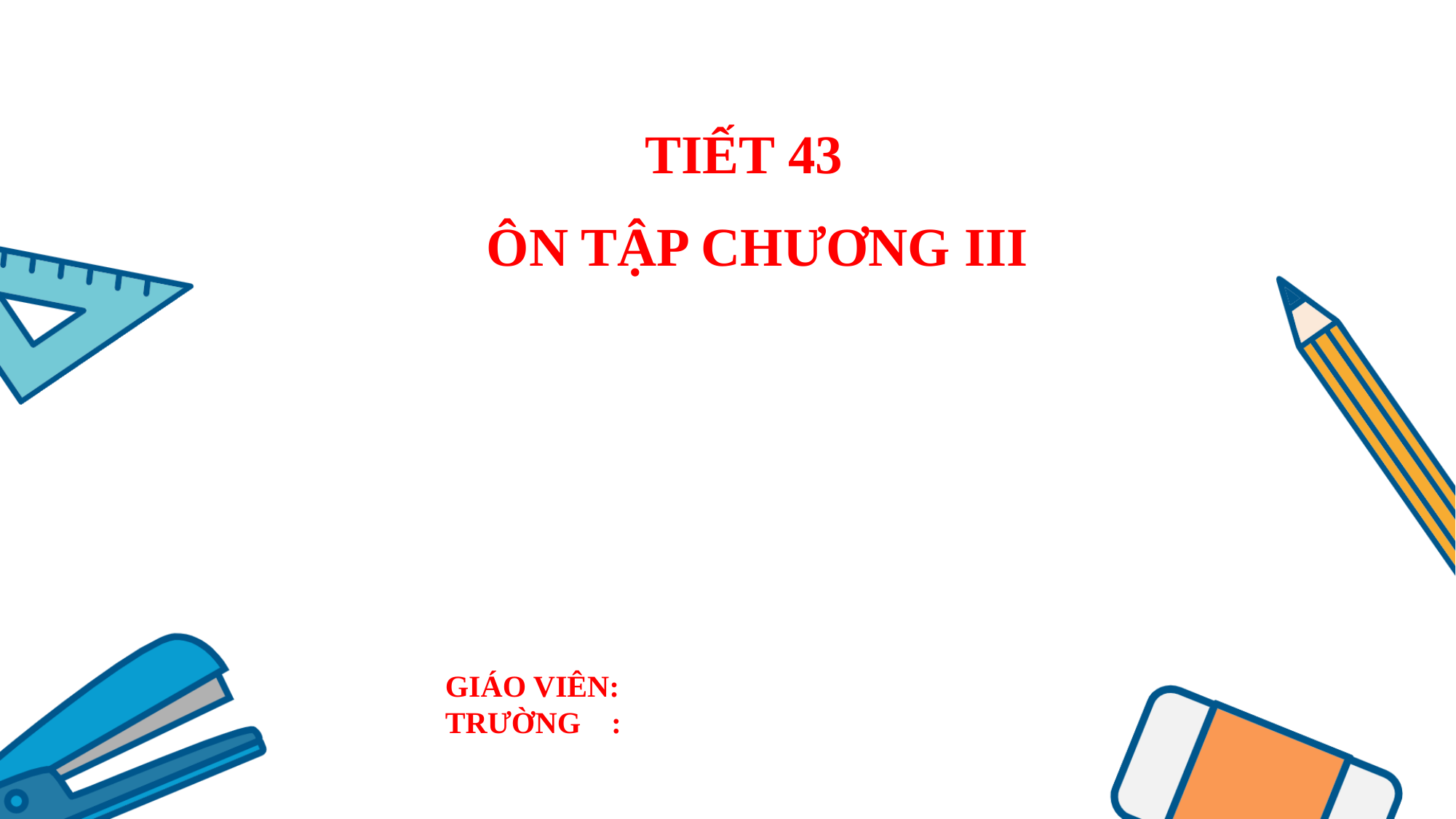

TIẾT 43
ÔN TẬP CHƯƠNG III
GIÁO VIÊN:
TRƯỜNG    :